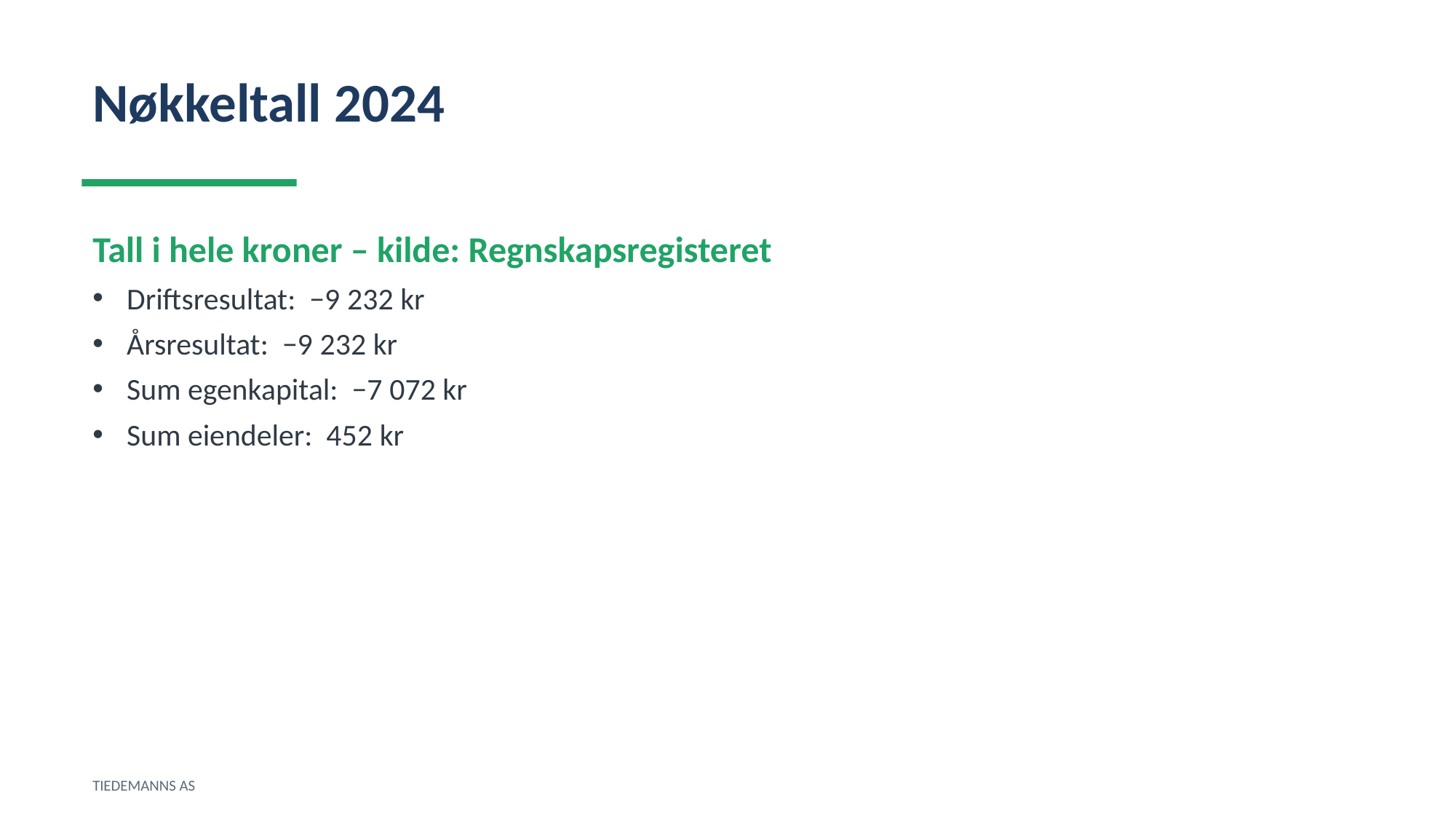

Nøkkeltall 2024

Tall i hele kroner – kilde: Regnskapsregisteret
Driftsresultat:  −9 232 kr
Årsresultat:  −9 232 kr
Sum egenkapital:  −7 072 kr
Sum eiendeler:  452 kr
TIEDEMANNS AS